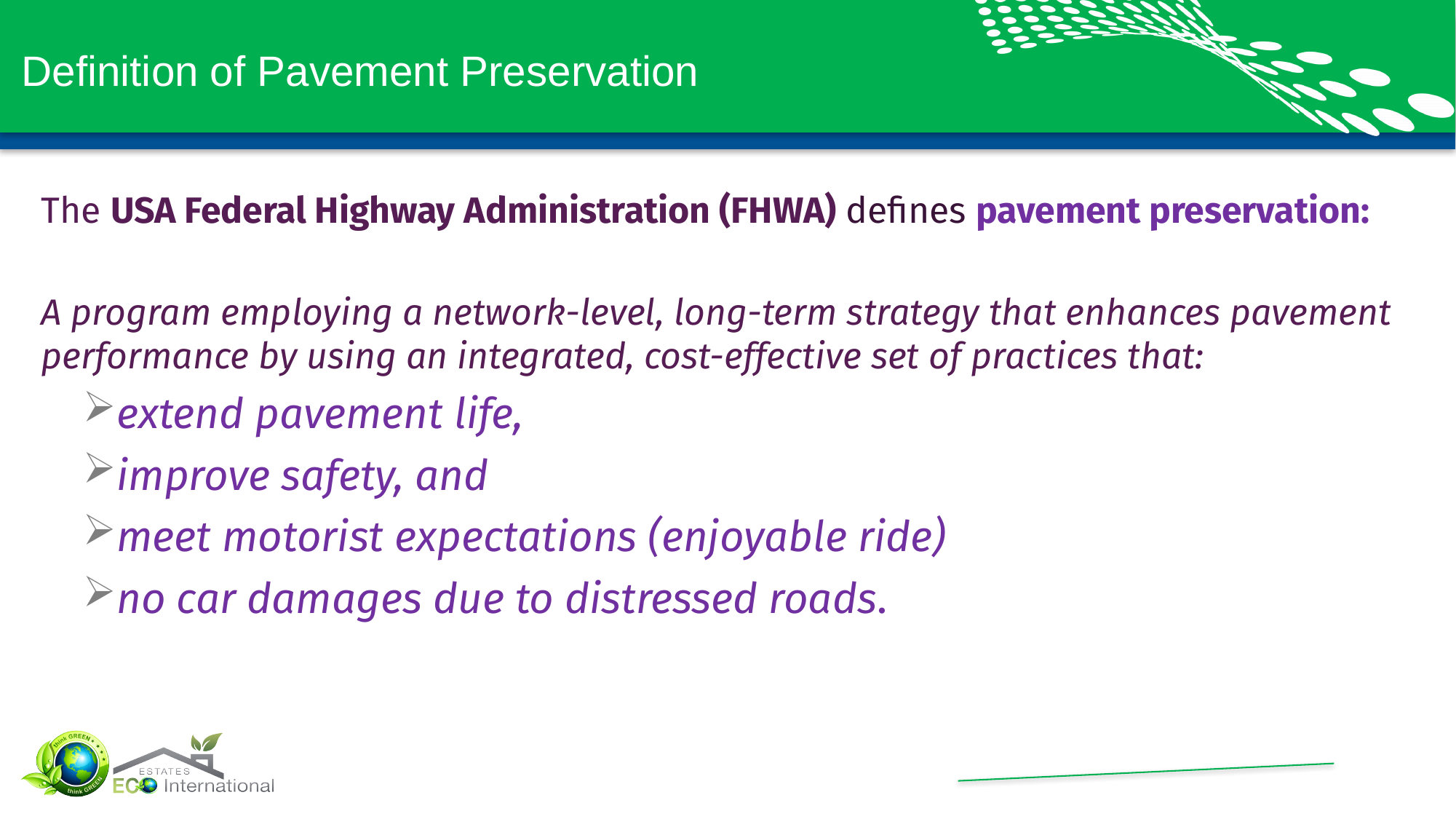

# Definition of Pavement Preservation
The USA Federal Highway Administration (FHWA) defines pavement preservation:

A program employing a network-level, long-term strategy that enhances pavement performance by using an integrated, cost-effective set of practices that:
extend pavement life,
improve safety, and
meet motorist expectations (enjoyable ride)
no car damages due to distressed roads.